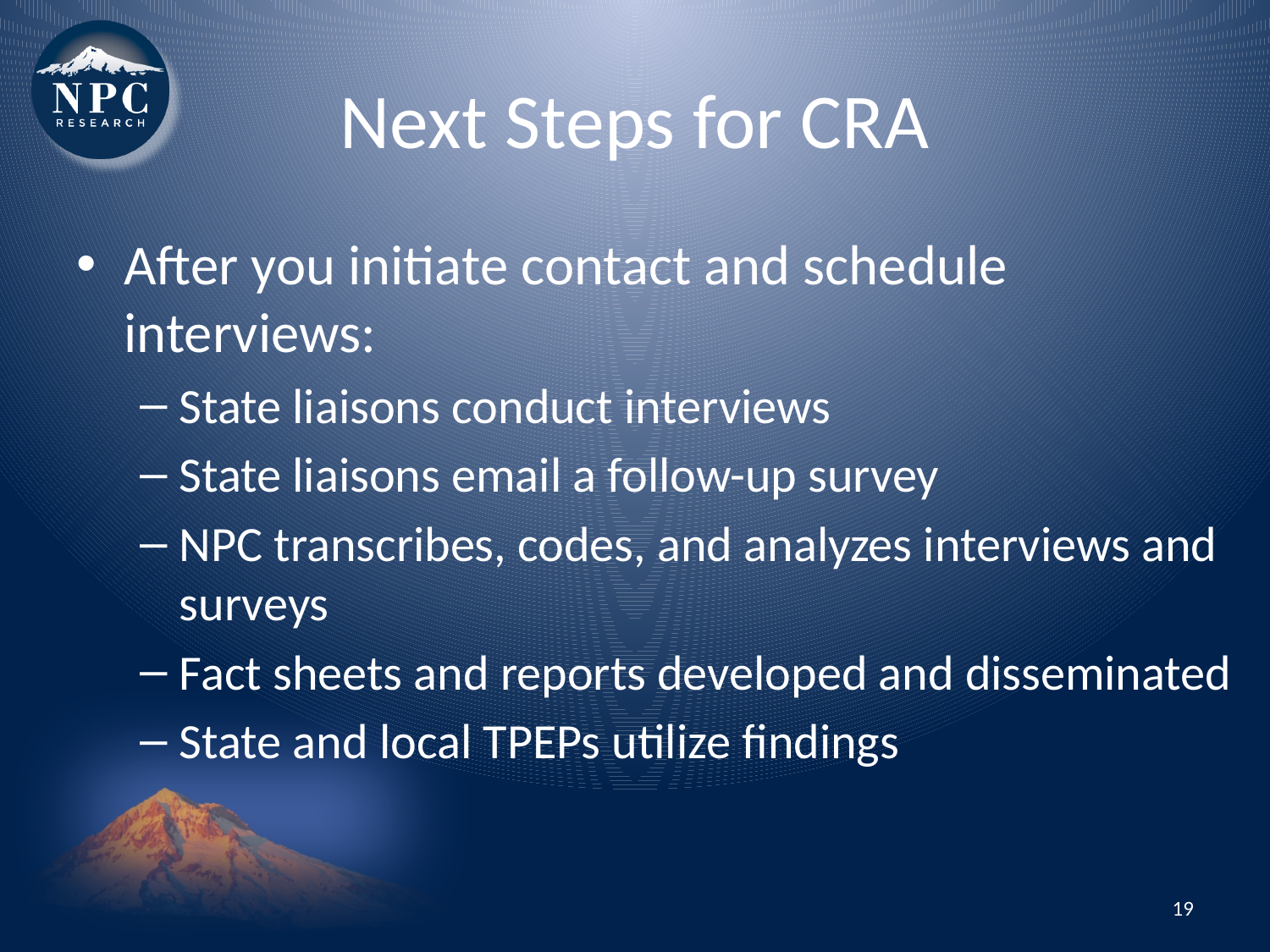

# Next Steps for CRA
After you initiate contact and schedule interviews:
State liaisons conduct interviews
State liaisons email a follow-up survey
NPC transcribes, codes, and analyzes interviews and surveys
Fact sheets and reports developed and disseminated
State and local TPEPs utilize findings
19